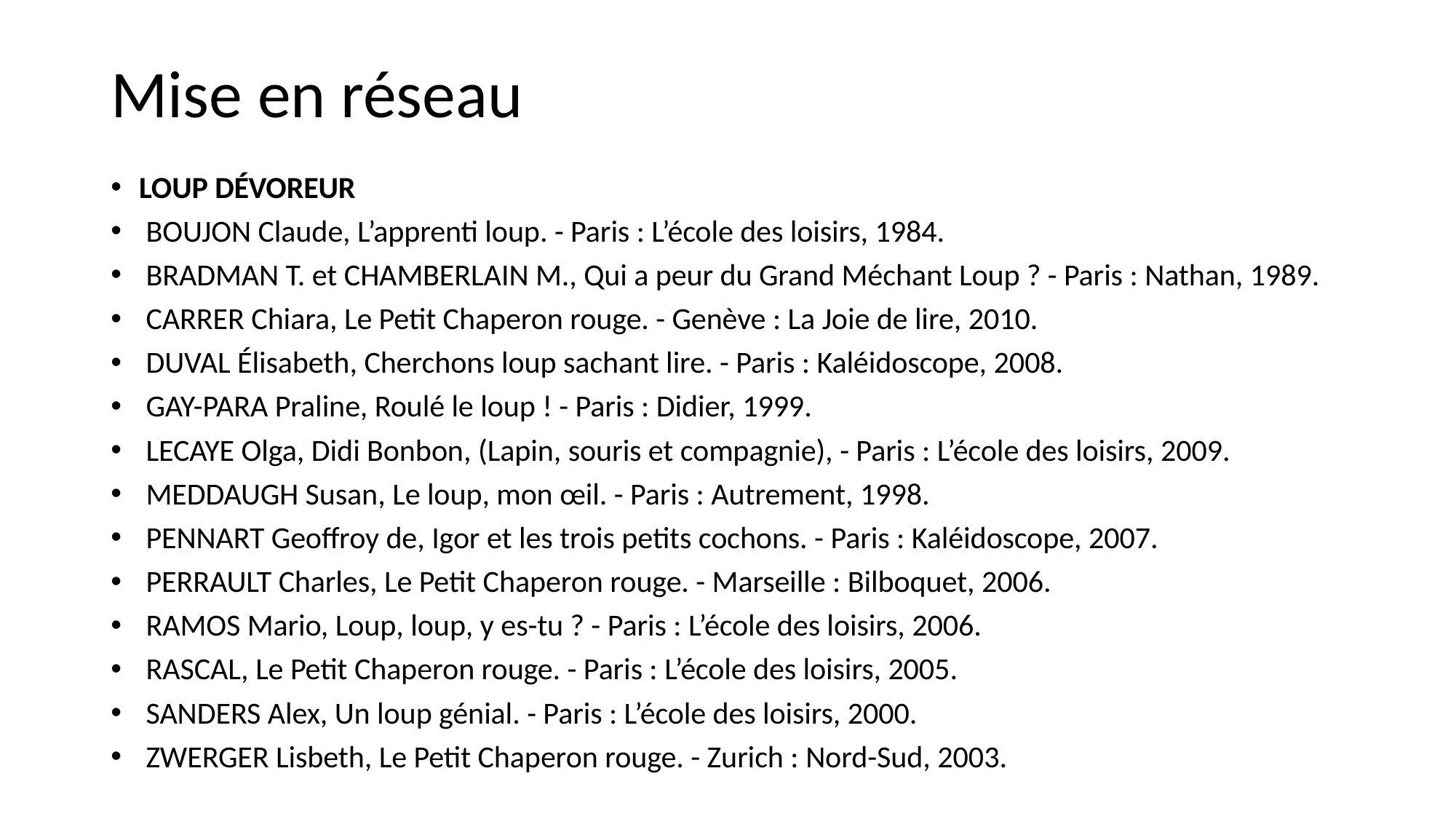

# Mise en réseau
LOUP DÉVOREUR
 BOUJON Claude, L’apprenti loup. - Paris : L’école des loisirs, 1984.
 BRADMAN T. et CHAMBERLAIN M., Qui a peur du Grand Méchant Loup ? - Paris : Nathan, 1989.
 CARRER Chiara, Le Petit Chaperon rouge. - Genève : La Joie de lire, 2010.
 DUVAL Élisabeth, Cherchons loup sachant lire. - Paris : Kaléidoscope, 2008.
 GAY-PARA Praline, Roulé le loup ! - Paris : Didier, 1999.
 LECAYE Olga, Didi Bonbon, (Lapin, souris et compagnie), - Paris : L’école des loisirs, 2009.
 MEDDAUGH Susan, Le loup, mon œil. - Paris : Autrement, 1998.
 PENNART Geoffroy de, Igor et les trois petits cochons. - Paris : Kaléidoscope, 2007.
 PERRAULT Charles, Le Petit Chaperon rouge. - Marseille : Bilboquet, 2006.
 RAMOS Mario, Loup, loup, y es-tu ? - Paris : L’école des loisirs, 2006.
 RASCAL, Le Petit Chaperon rouge. - Paris : L’école des loisirs, 2005.
 SANDERS Alex, Un loup génial. - Paris : L’école des loisirs, 2000.
 ZWERGER Lisbeth, Le Petit Chaperon rouge. - Zurich : Nord-Sud, 2003.